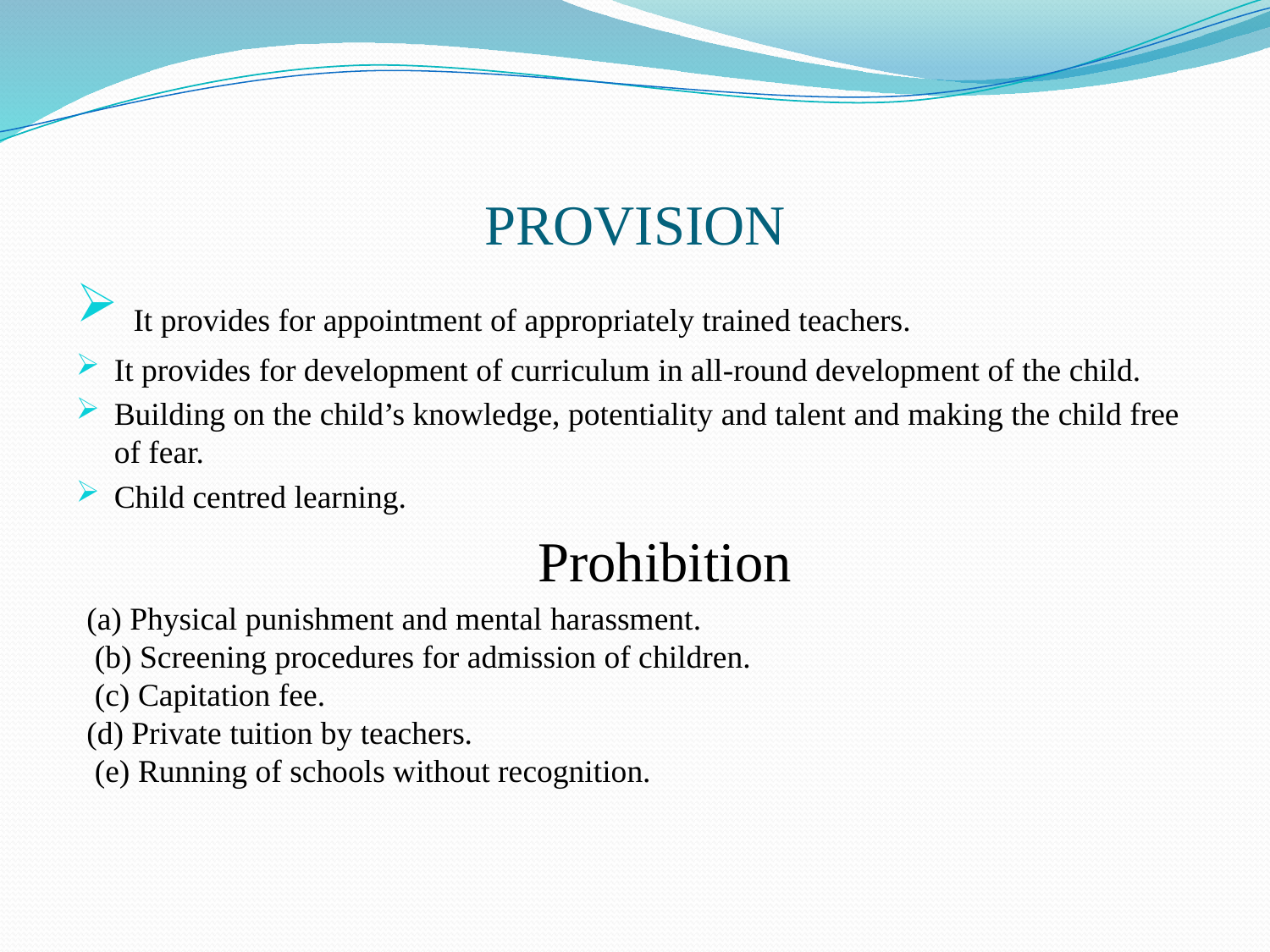

# PROVISION
 It provides for appointment of appropriately trained teachers.
It provides for development of curriculum in all-round development of the child.
Building on the child’s knowledge, potentiality and talent and making the child free of fear.
Child centred learning.
				   Prohibition
(a) Physical punishment and mental harassment.
 (b) Screening procedures for admission of children.
 (c) Capitation fee.
(d) Private tuition by teachers.
 (e) Running of schools without recognition.